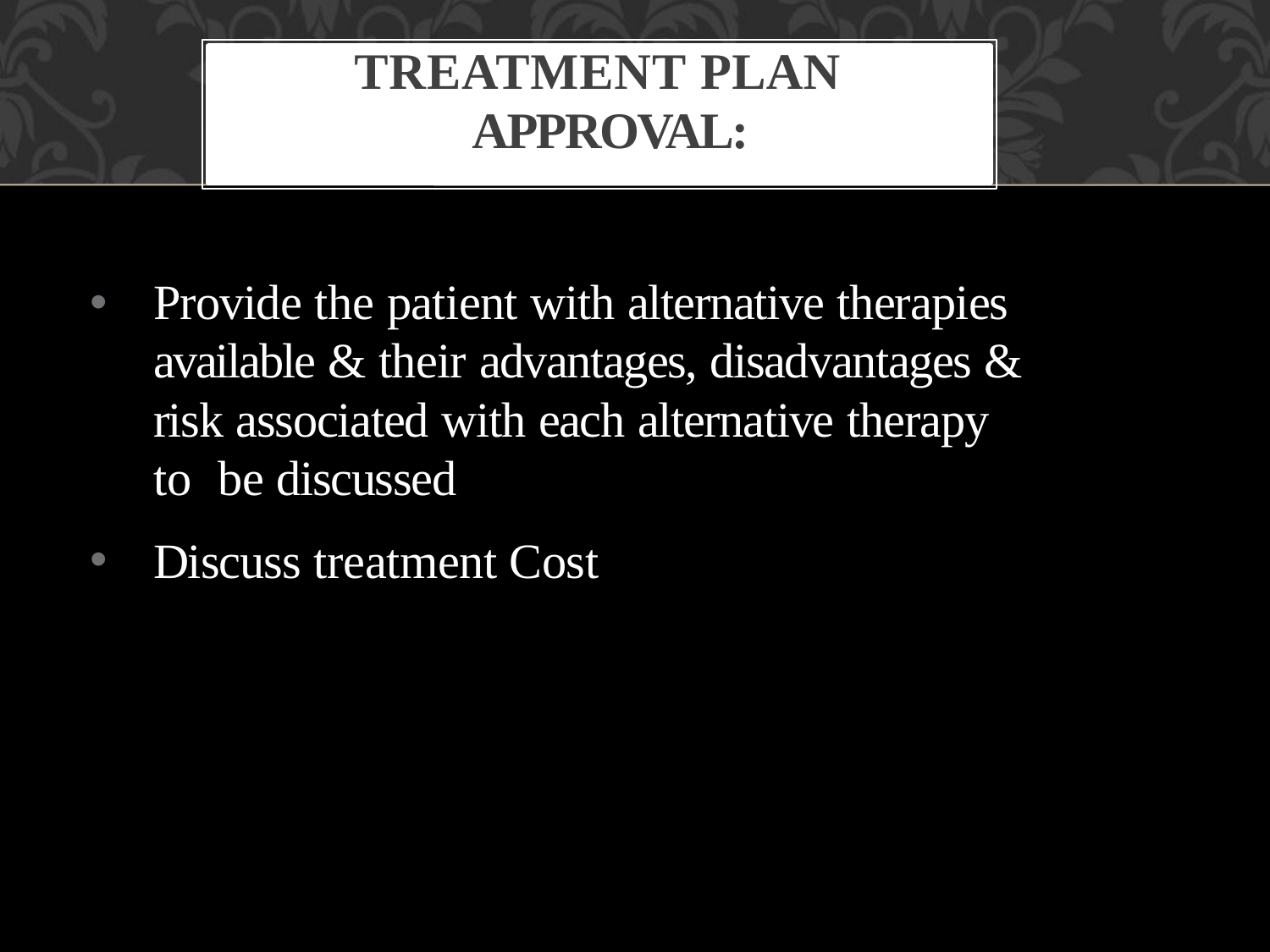

# TREATMENT PLAN  APPROVAL:

Provide the patient with alternative therapies  available & their advantages, disadvantages &  risk associated with each alternative therapy to  be discussed
Discuss treatment Cost
28